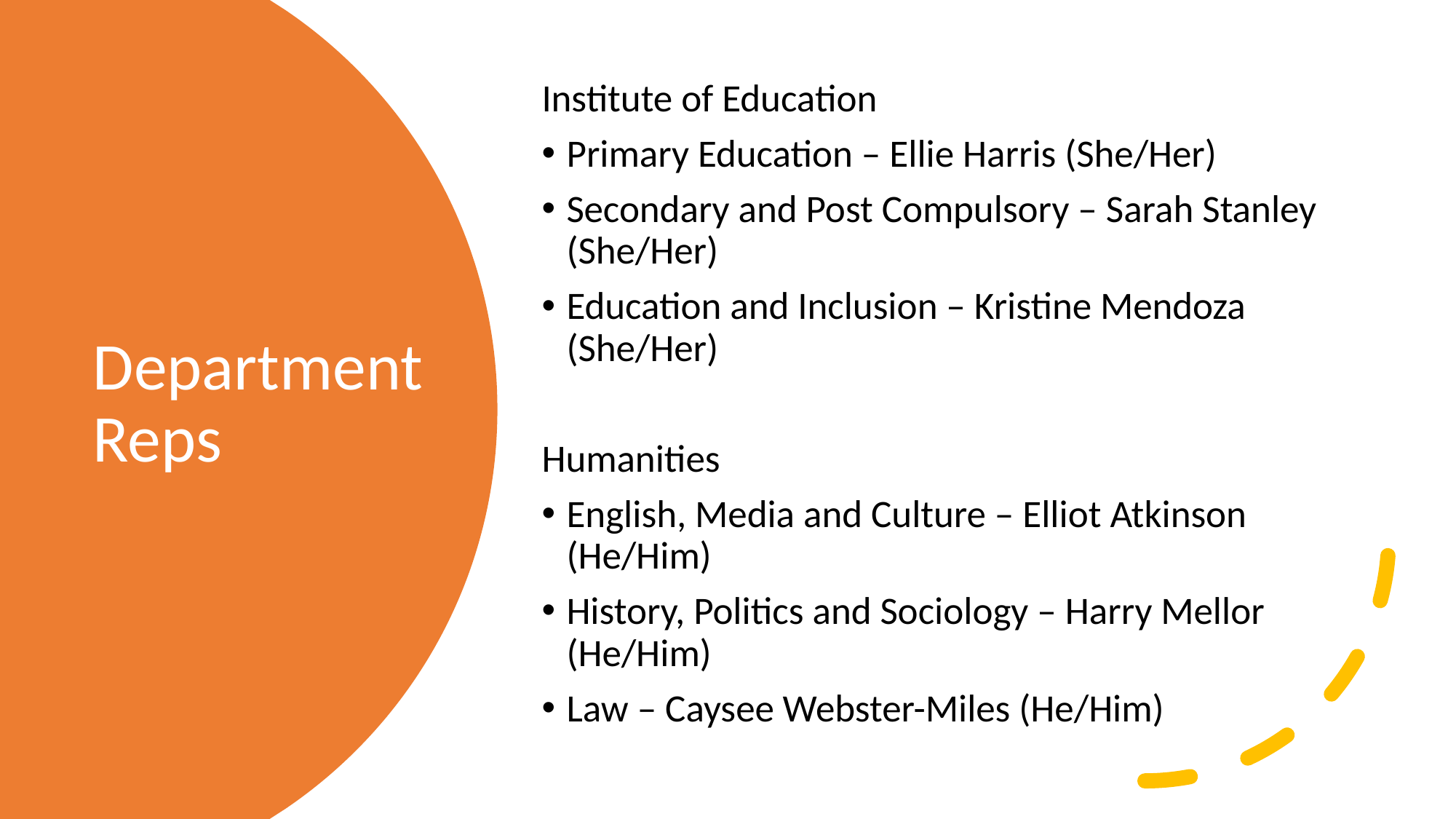

Institute of Education
Primary Education – Ellie Harris (She/Her)
Secondary and Post Compulsory – Sarah Stanley (She/Her)
Education and Inclusion – Kristine Mendoza (She/Her)

Humanities
English, Media and Culture – Elliot Atkinson (He/Him)
History, Politics and Sociology – Harry Mellor (He/Him)
Law – Caysee Webster-Miles (He/Him)
# Department Reps